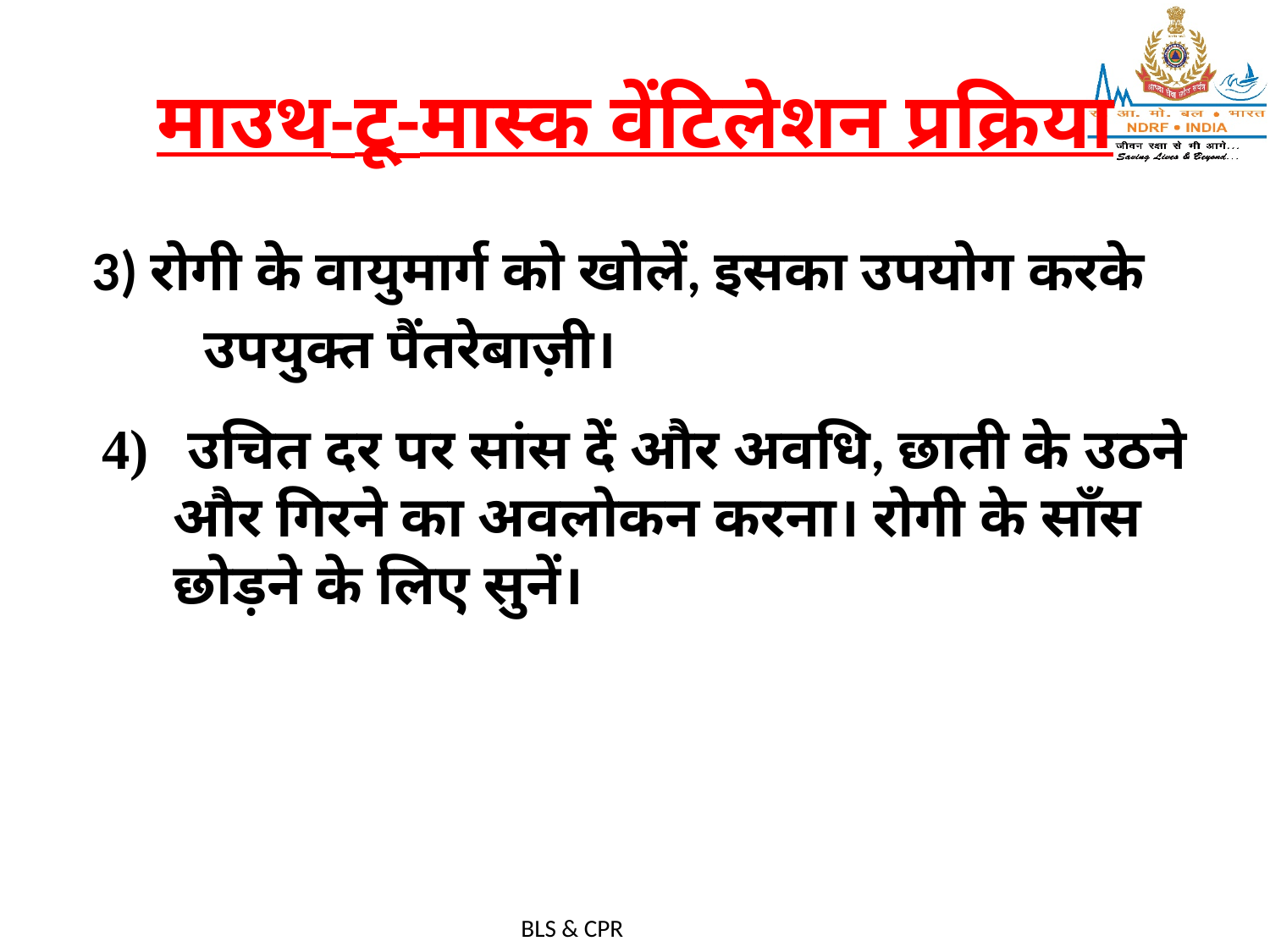

# माउथ-टू-मास्क वेंटिलेशन प्रक्रिया
3) रोगी के वायुमार्ग को खोलें, इसका उपयोग करके
        उपयुक्त पैंतरेबाज़ी।
 उचित दर पर सांस दें और अवधि, छाती के उठने और गिरने का अवलोकन करना। रोगी के साँस छोड़ने के लिए सुनें।

BLS & CPR